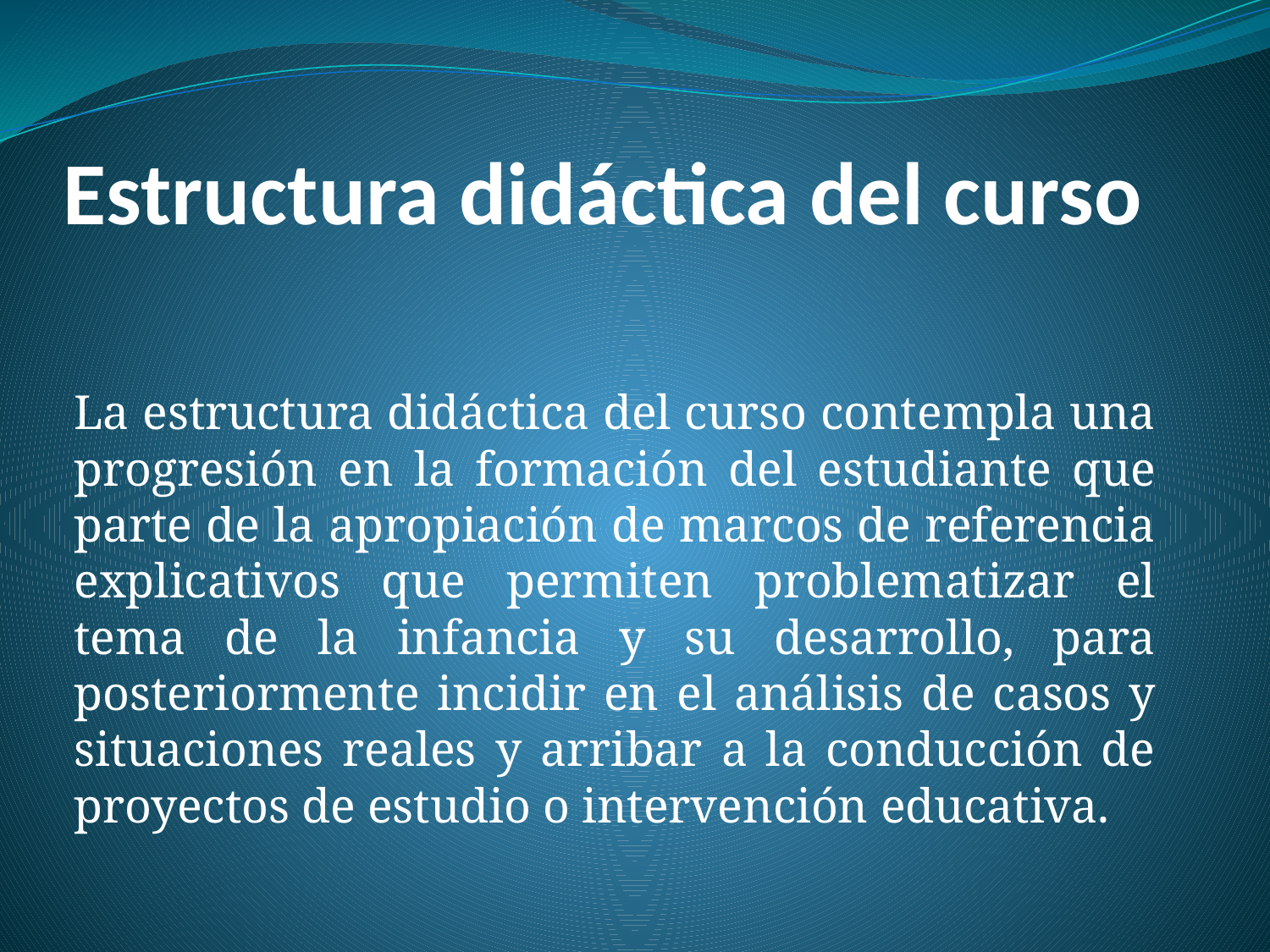

# Estructura didáctica del curso
La estructura didáctica del curso contempla una progresión en la formación del estudiante que parte de la apropiación de marcos de referencia explicativos que permiten problematizar el tema de la infancia y su desarrollo, para posteriormente incidir en el análisis de casos y situaciones reales y arribar a la conducción de proyectos de estudio o intervención educativa.